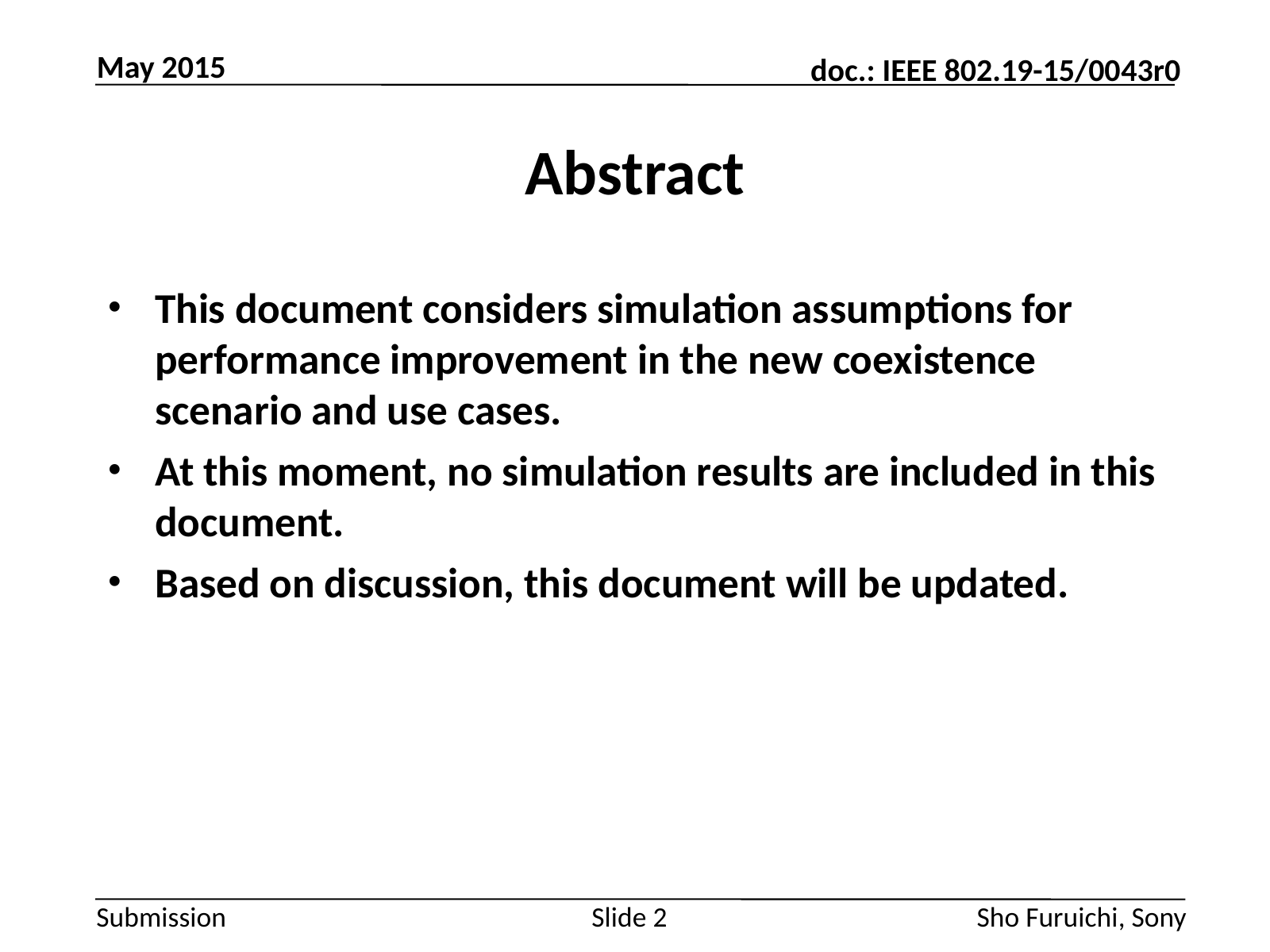

May 2015
# Abstract
This document considers simulation assumptions for performance improvement in the new coexistence scenario and use cases.
At this moment, no simulation results are included in this document.
Based on discussion, this document will be updated.

Sho Furuichi, Sony
Slide 2